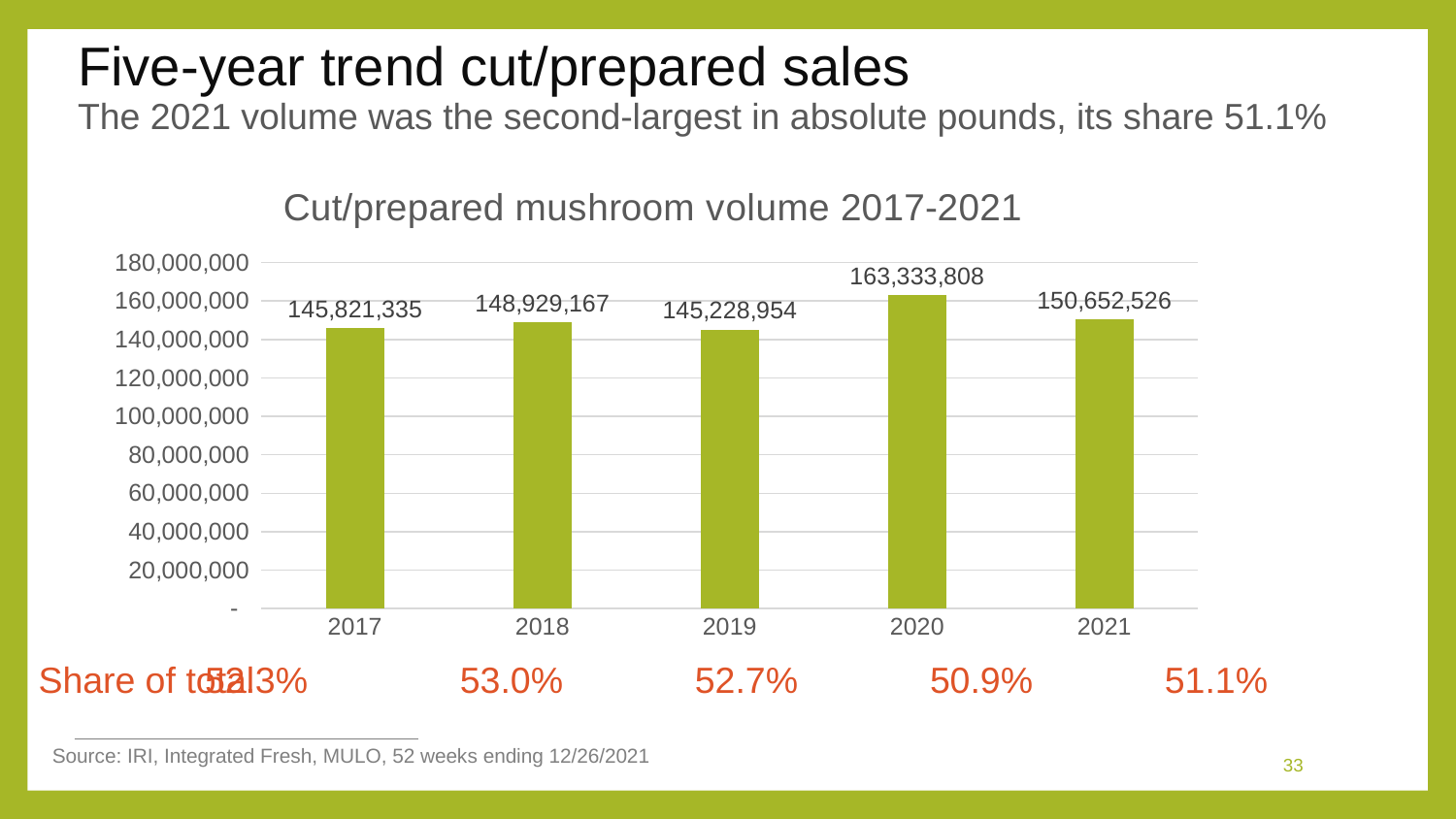

# Five-year trend cut/prepared sales The 2021 volume was the second-largest in absolute pounds, its share 51.1%

### Chart: Cut/prepared mushroom volume 2017-2021

| Category | Dollars |
|---|---|
| 2017 | 145821335.0 |
| 2018 | 148929167.0 |
| 2019 | 145228954.0 |
| 2020 | 163333808.0 |
| 2021 | 150652526.0 |
Share of total
52.3%               53.0%             52.7%             50.9%             51.1%
Source: IRI, Integrated Fresh, MULO, 52 weeks ending 12/26/2021
33